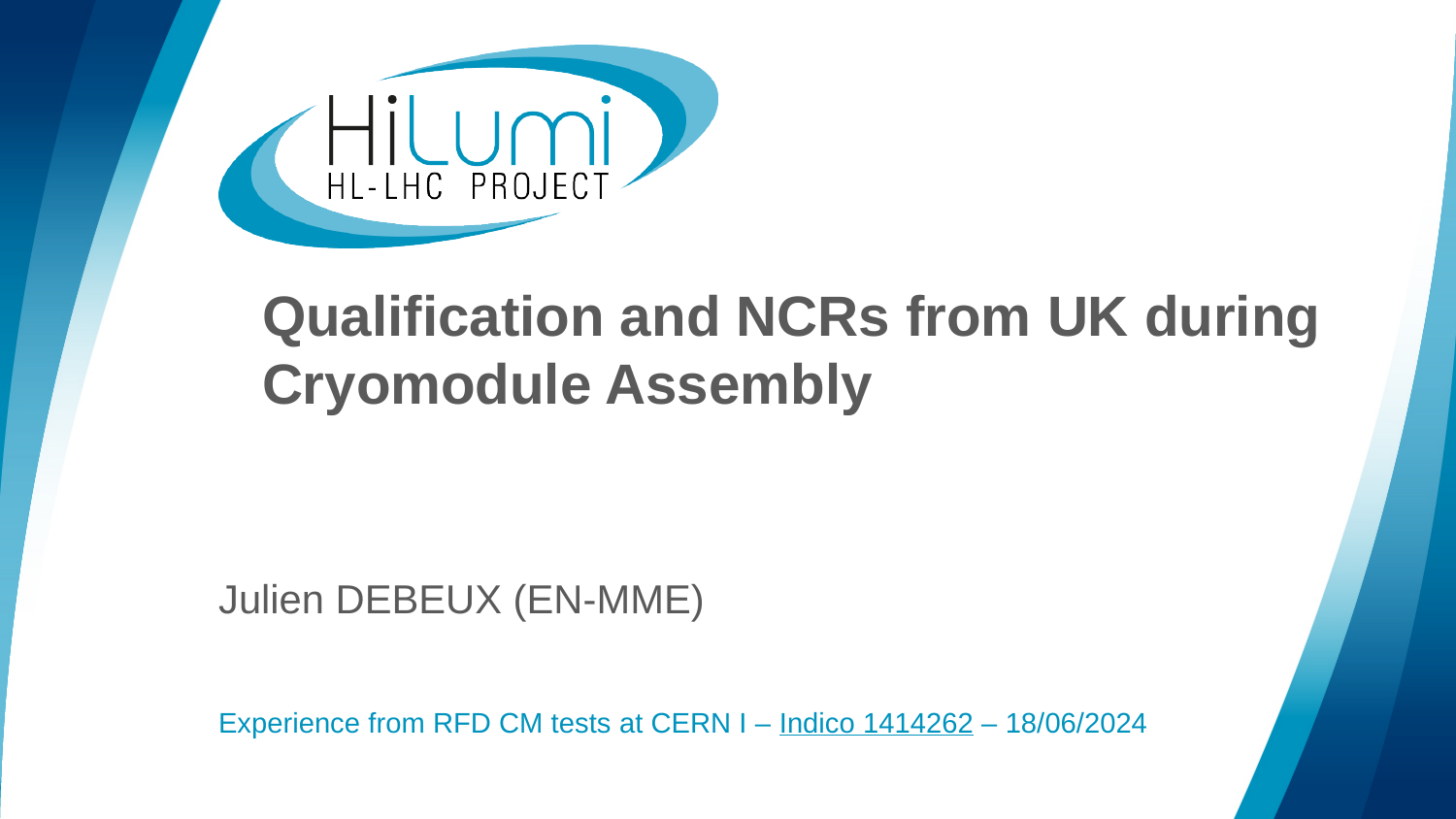

# Qualification and NCRs from UK during Cryomodule Assembly
Julien DEBEUX (EN-MME)
Experience from RFD CM tests at CERN I – Indico 1414262 – 18/06/2024